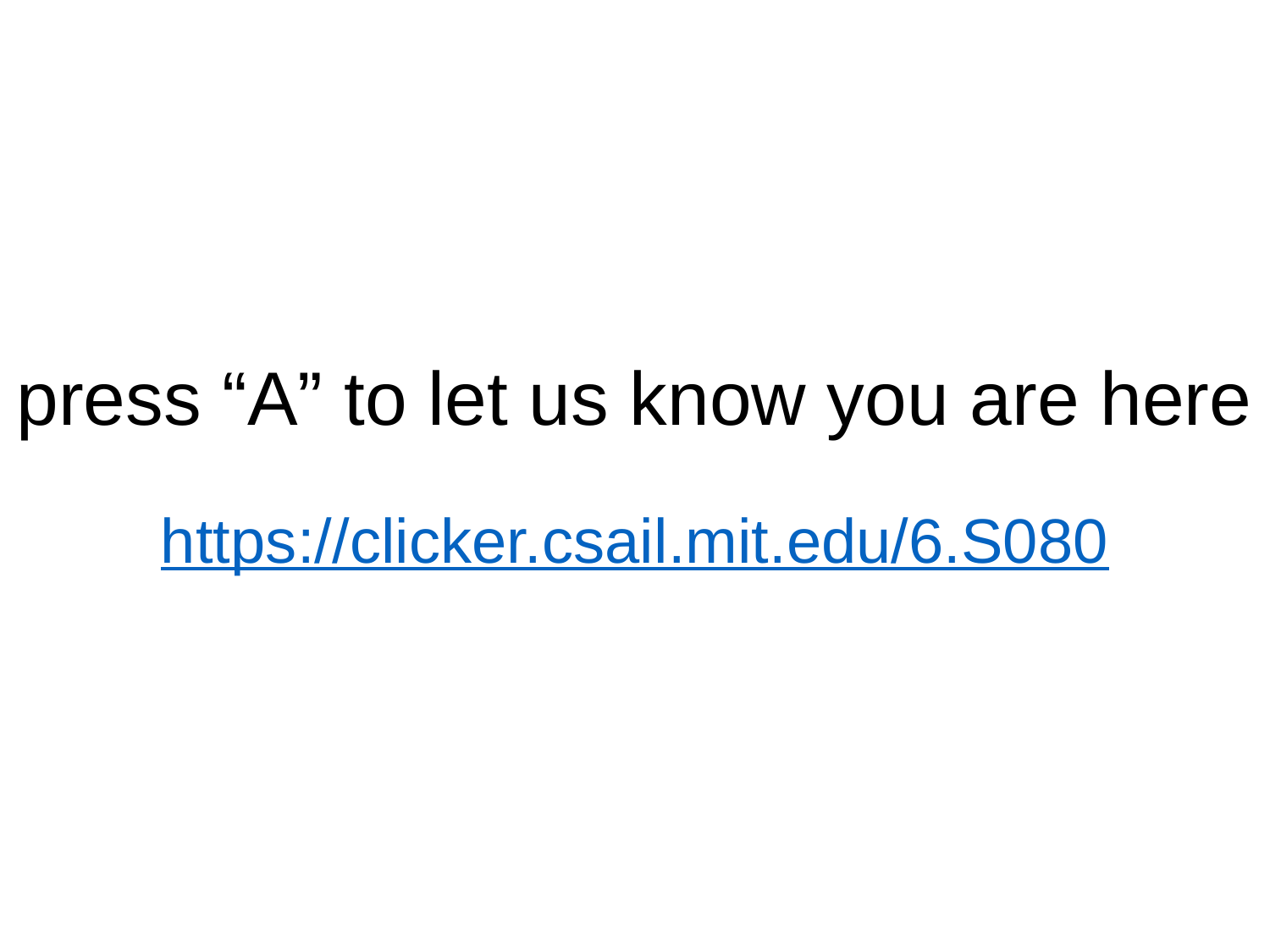

# press “A” to let us know you are here https://clicker.csail.mit.edu/6.S080